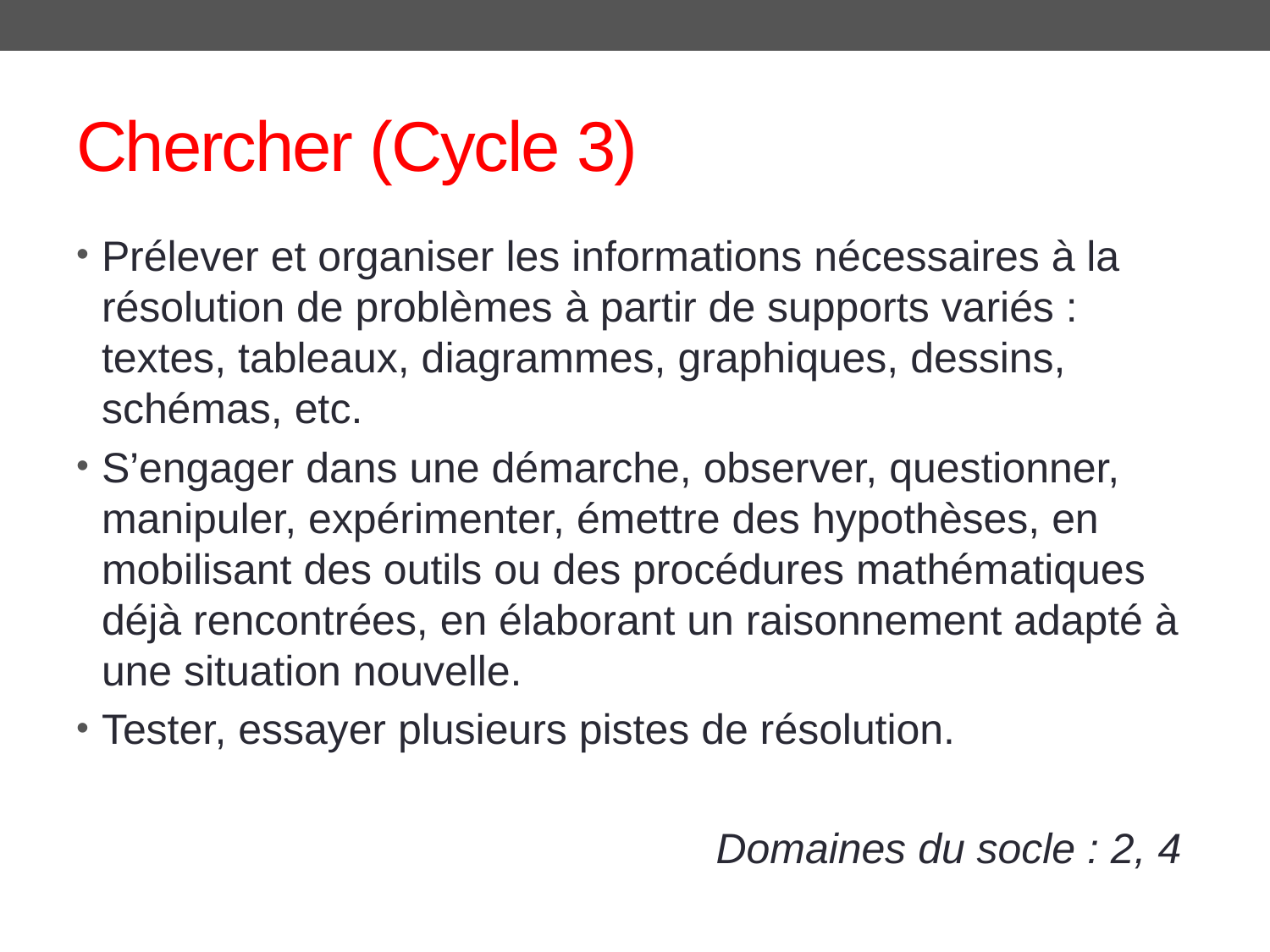

# Chercher (Cycle 3)
Prélever et organiser les informations nécessaires à la résolution de problèmes à partir de supports variés : textes, tableaux, diagrammes, graphiques, dessins, schémas, etc.
S’engager dans une démarche, observer, questionner, manipuler, expérimenter, émettre des hypothèses, en mobilisant des outils ou des procédures mathématiques déjà rencontrées, en élaborant un raisonnement adapté à une situation nouvelle.
Tester, essayer plusieurs pistes de résolution.

Domaines du socle : 2, 4